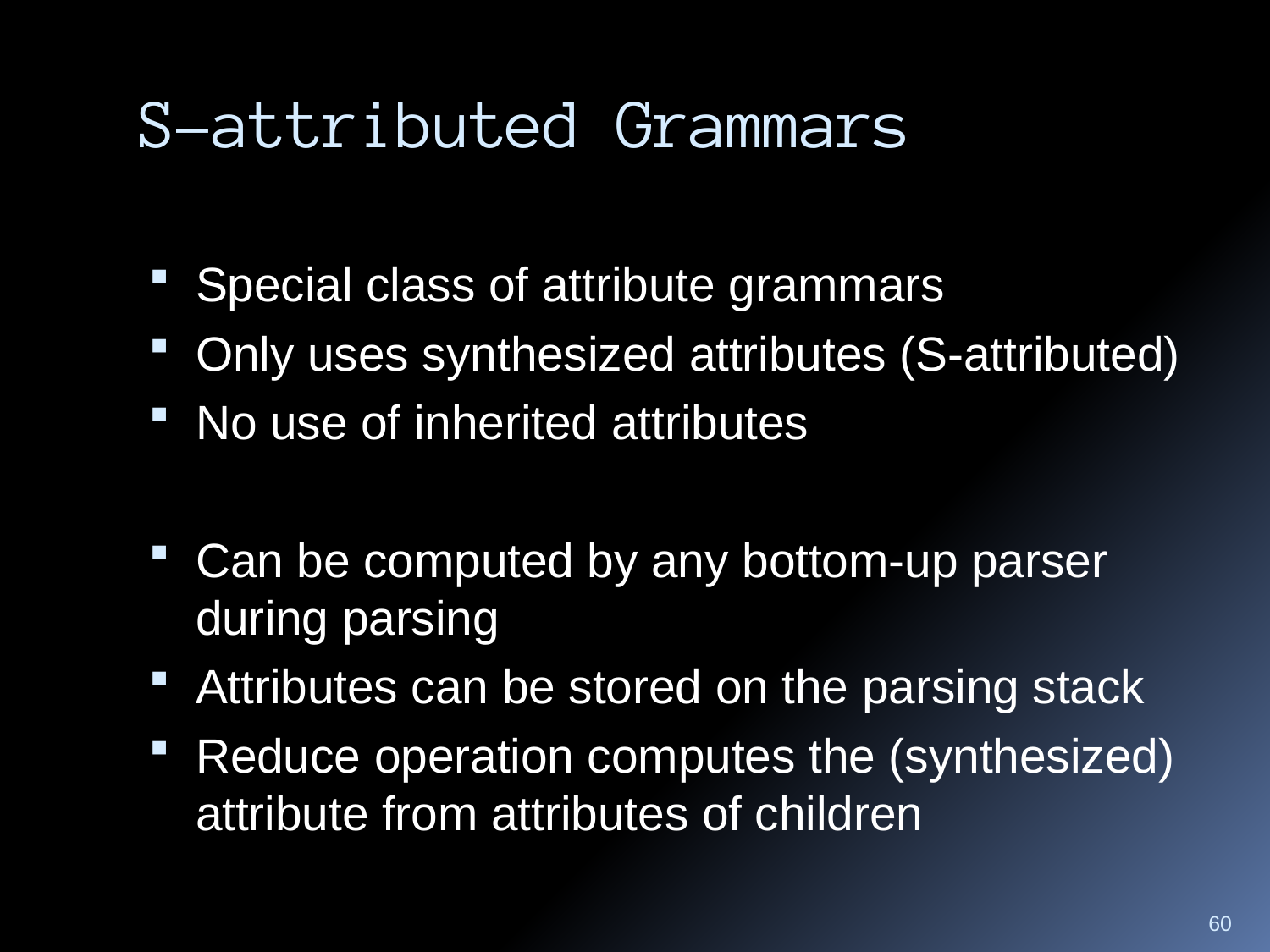

# S-attributed Grammars
Special class of attribute grammars
Only uses synthesized attributes (S-attributed)
No use of inherited attributes

Can be computed by any bottom-up parser during parsing
Attributes can be stored on the parsing stack
Reduce operation computes the (synthesized) attribute from attributes of children

60